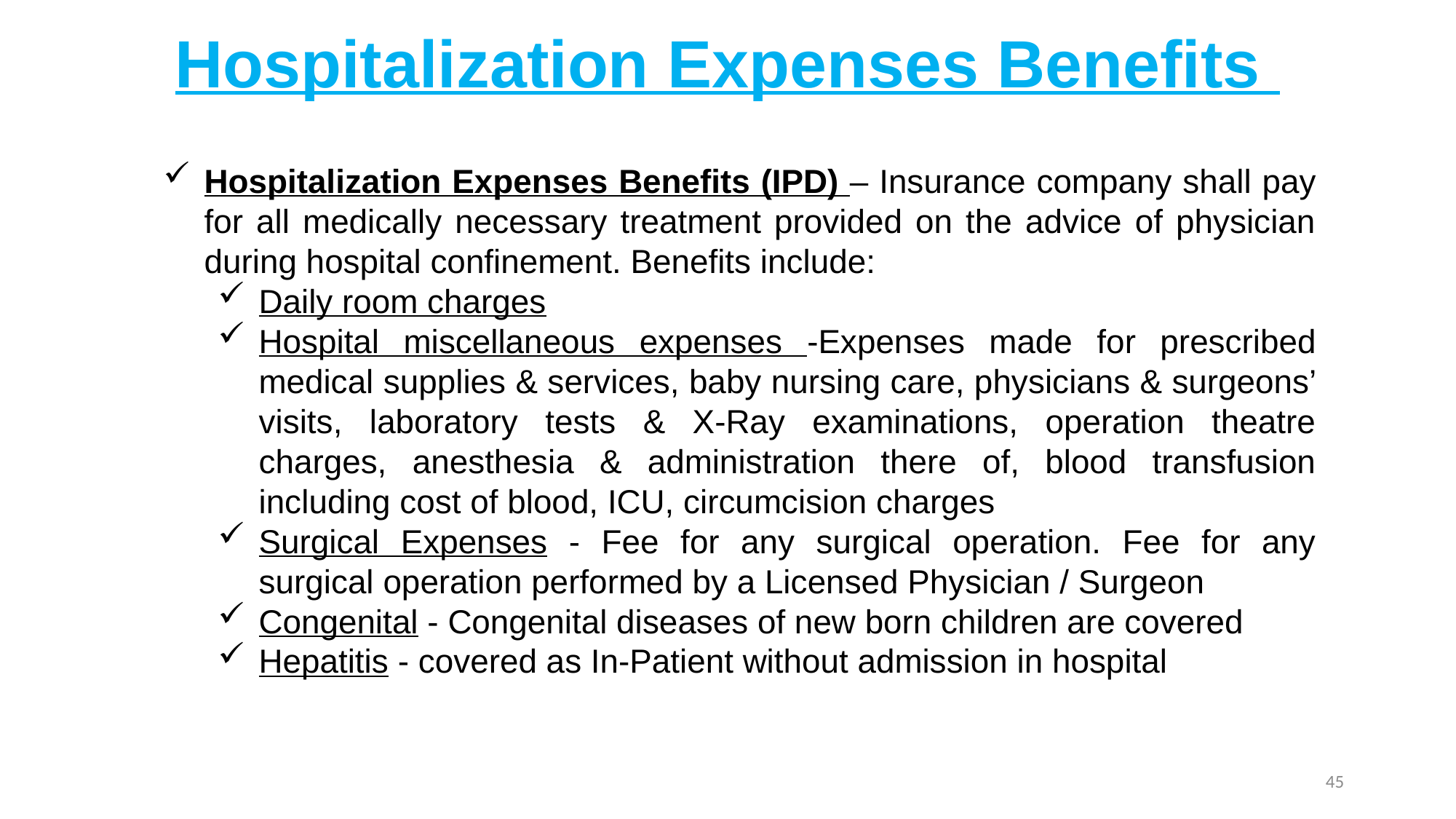

# Hospitalization Expenses Benefits

Hospitalization Expenses Benefits (IPD) – Insurance company shall pay for all medically necessary treatment provided on the advice of physician during hospital confinement. Benefits include:
Daily room charges
Hospital miscellaneous expenses -Expenses made for prescribed medical supplies & services, baby nursing care, physicians & surgeons’ visits, laboratory tests & X-Ray examinations, operation theatre charges, anesthesia & administration there of, blood transfusion including cost of blood, ICU, circumcision charges
Surgical Expenses - Fee for any surgical operation. Fee for any surgical operation performed by a Licensed Physician / Surgeon
Congenital - Congenital diseases of new born children are covered
Hepatitis - covered as In-Patient without admission in hospital
45